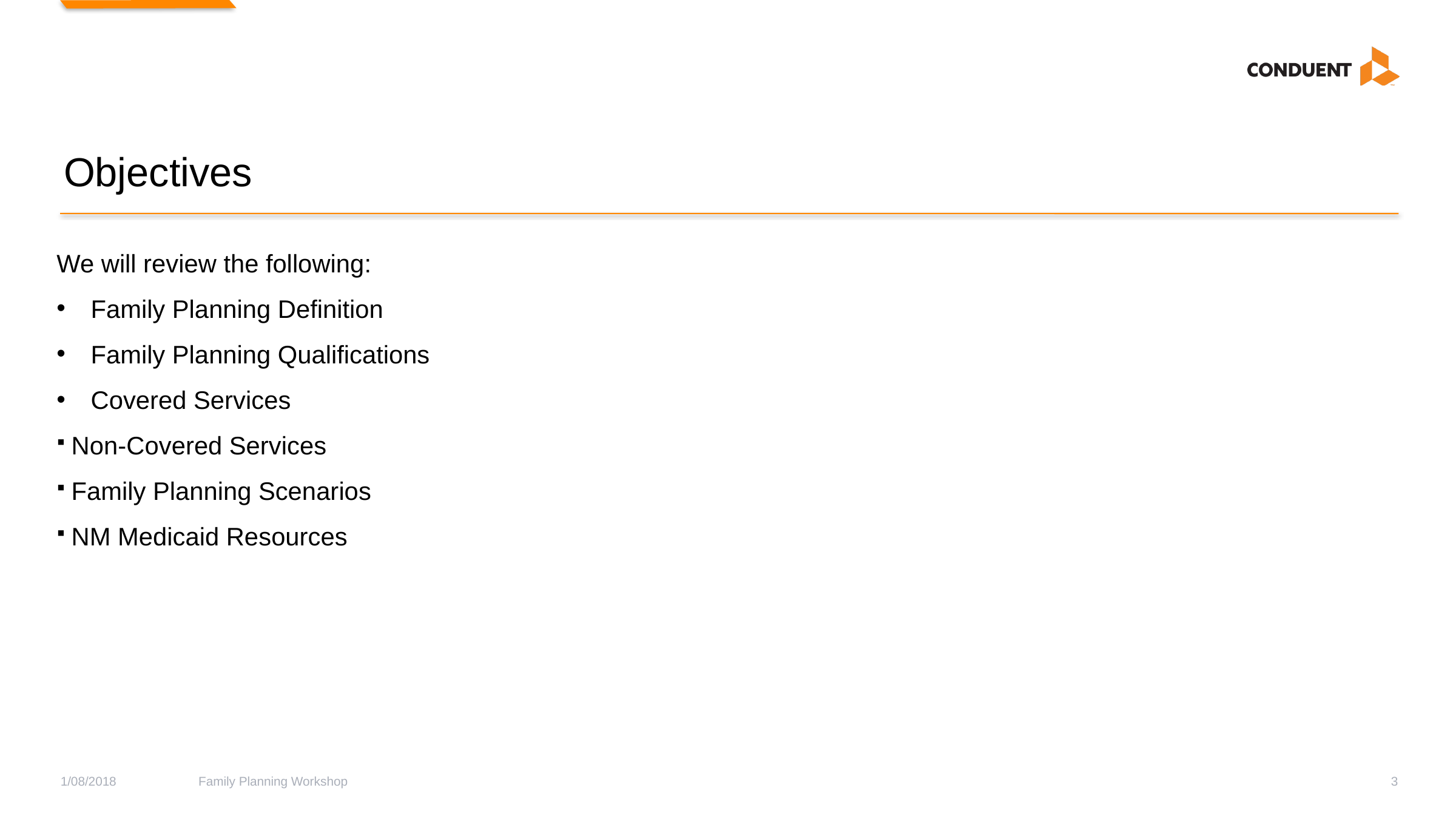

# Objectives
We will review the following:
Family Planning Definition
Family Planning Qualifications
Covered Services
Non-Covered Services
Family Planning Scenarios
NM Medicaid Resources

1/08/2018
Family Planning Workshop
3